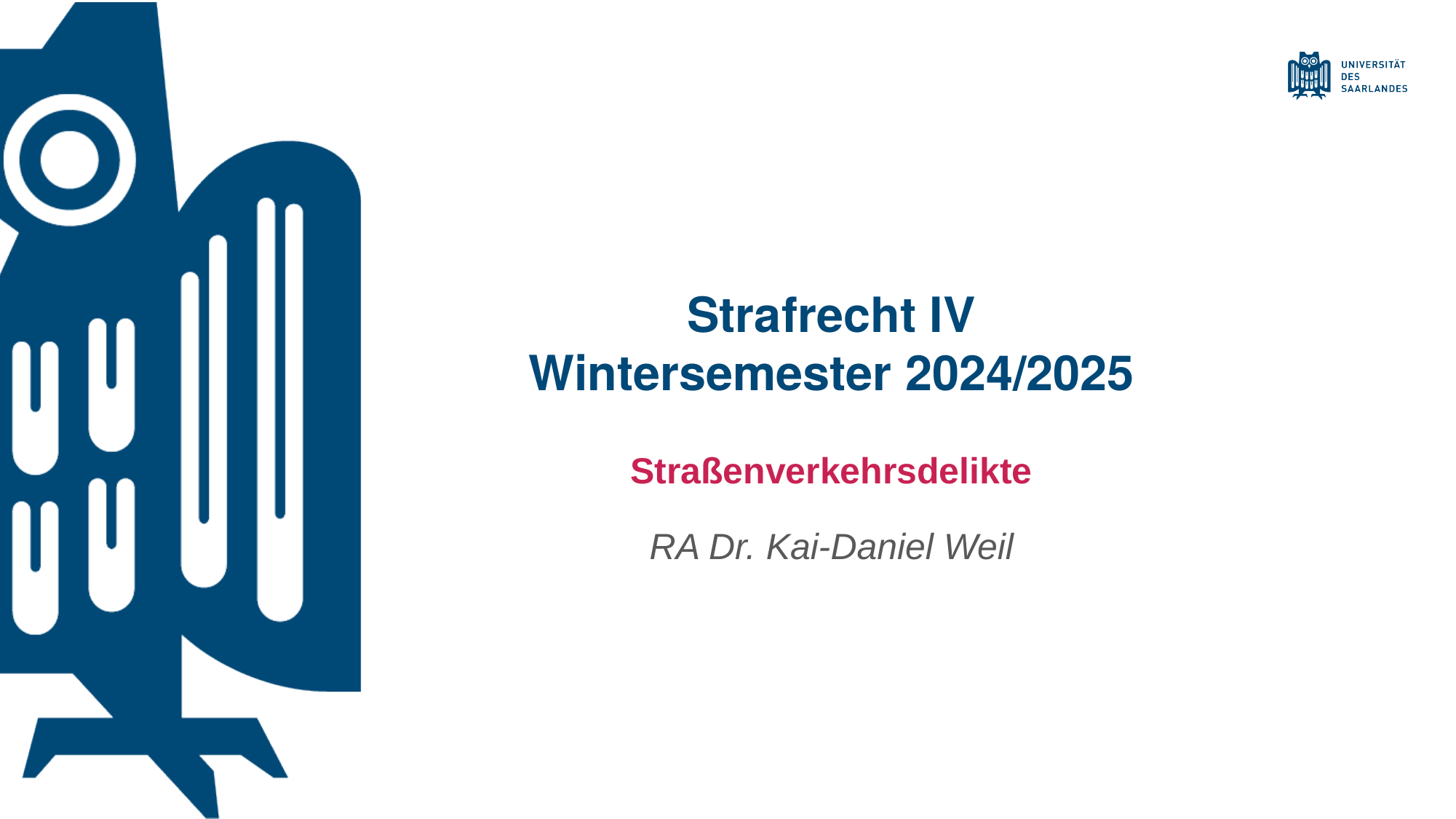

# Strafrecht IV Wintersemester 2024/2025
Straßenverkehrsdelikte
RA Dr. Kai-Daniel Weil